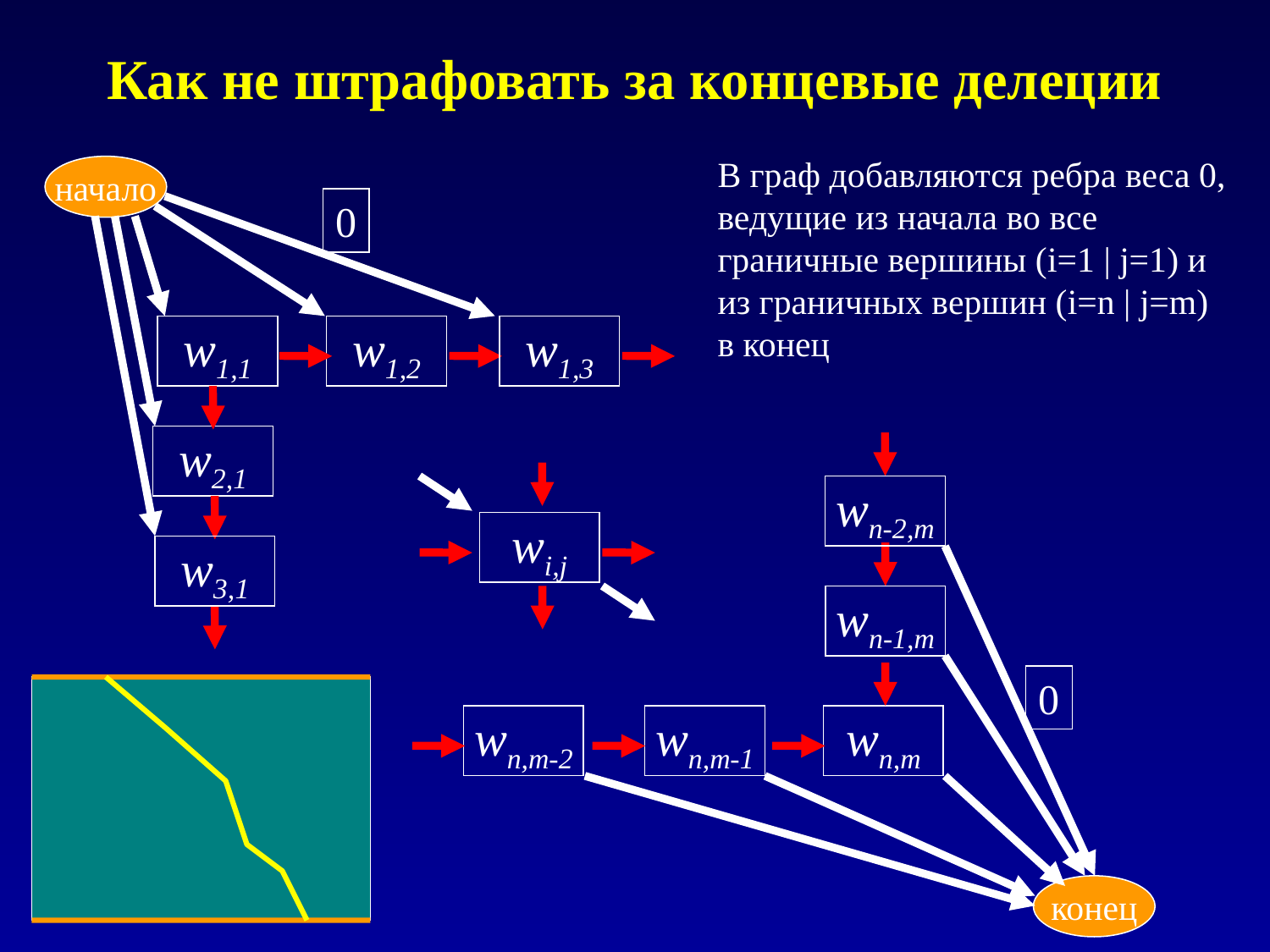

# Как не штрафовать за концевые делеции
В граф добавляются ребра веса 0, ведущие из начала во все граничные вершины (i=1 | j=1) и из граничных вершин (i=n | j=m) в конец
начало
0

w1,1
w1,2
w1,3

w2,1

wn-2,m

wi,j
w3,1

wn-1,m

0

wn,m-2
wn,m-1
wn,m

конец